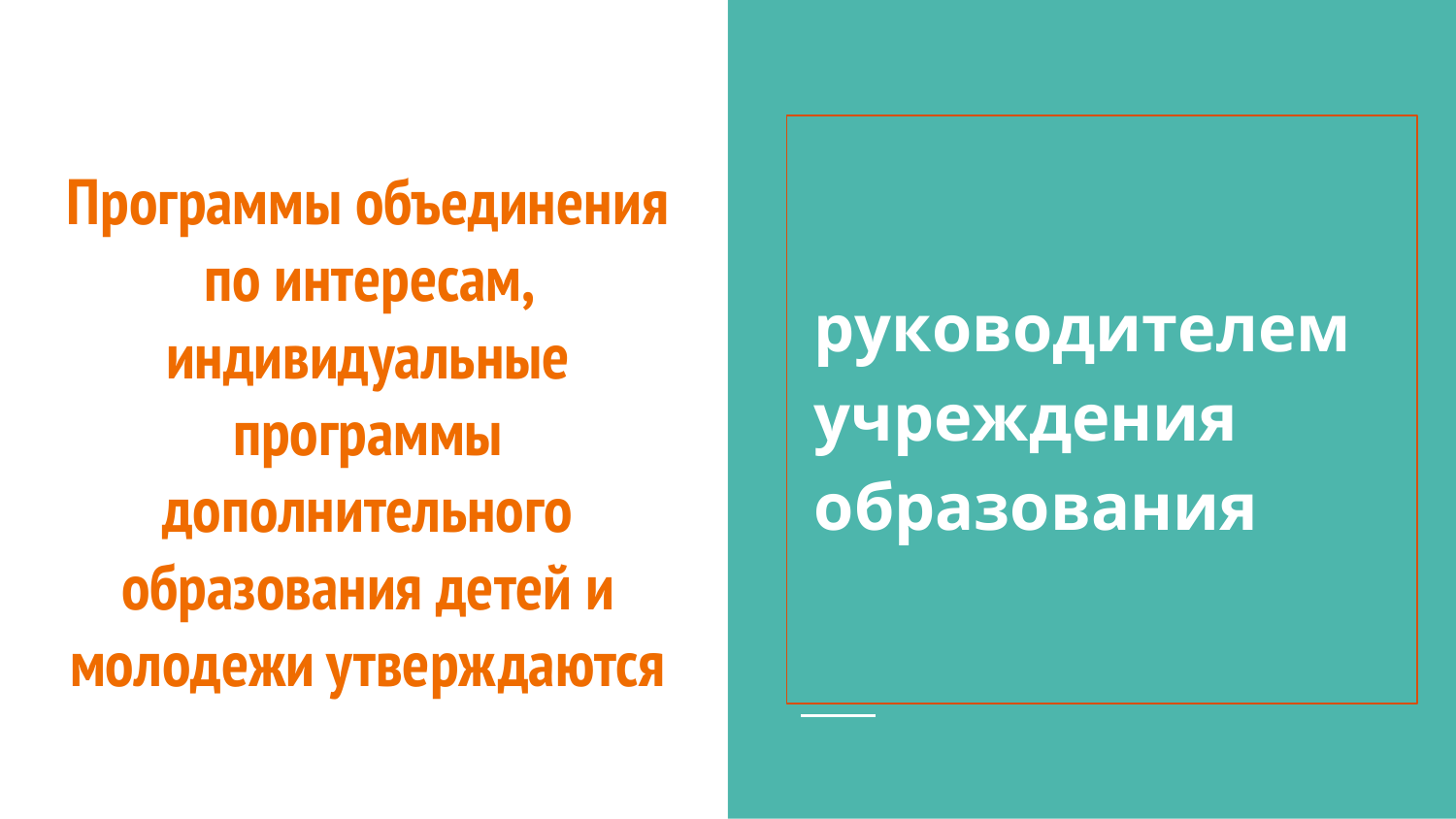

руководителем учреждения образования
# Программы объединения
по интересам, индивидуальные программы дополнительного образования детей и молодежи утверждаются